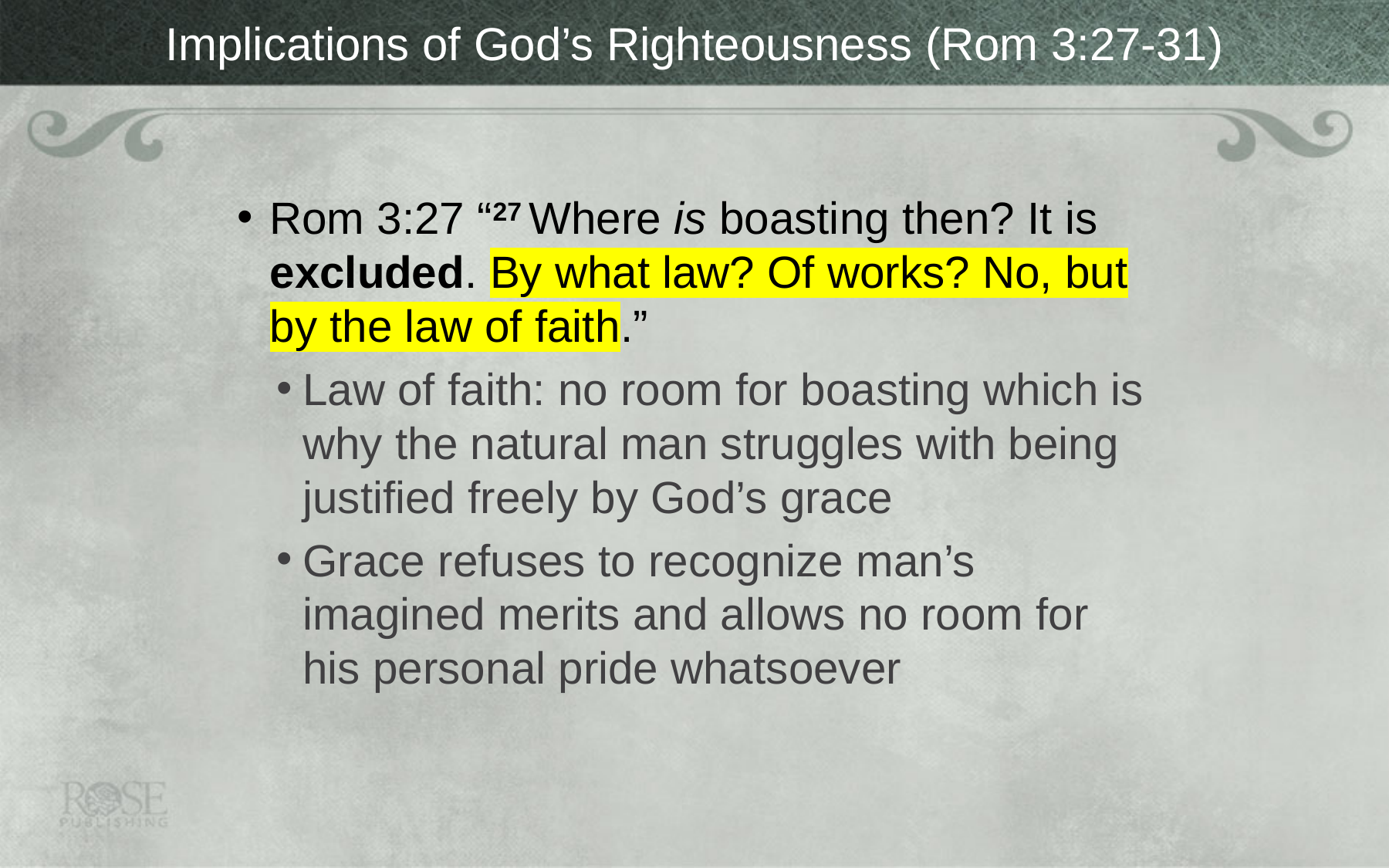

# Implications of God’s Righteousness (Rom 3:27-31)
Rom 3:27 “27 Where is boasting then? It is excluded. By what law? Of works? No, but by the law of faith.”
Law of faith: no room for boasting which is why the natural man struggles with being justified freely by God’s grace
Grace refuses to recognize man’s imagined merits and allows no room for his personal pride whatsoever